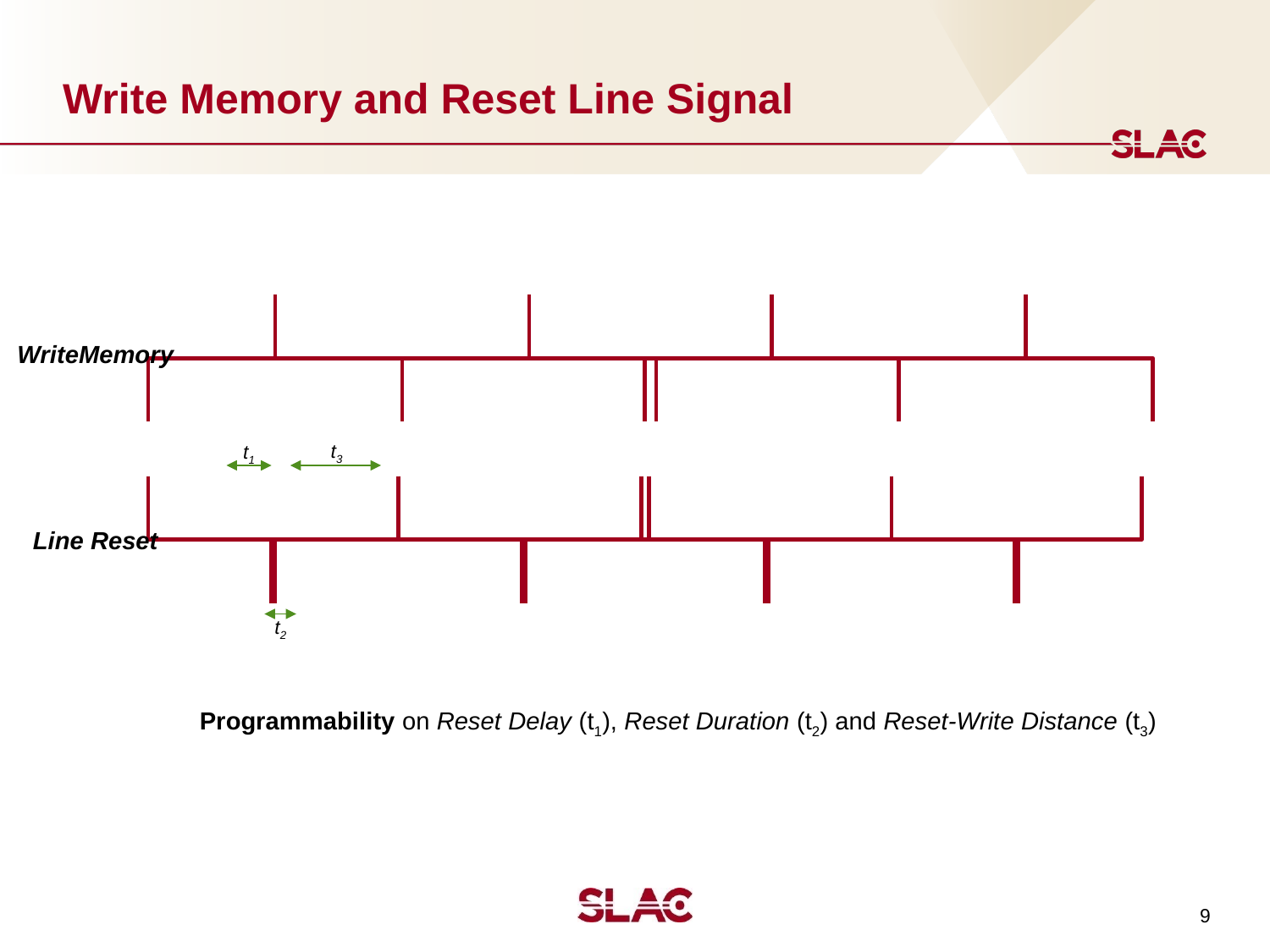

# Write Memory and Reset Line Signal
WriteMemory
t3
t1
Line Reset
t2
Programmability on Reset Delay (t1), Reset Duration (t2) and Reset-Write Distance (t3)
9